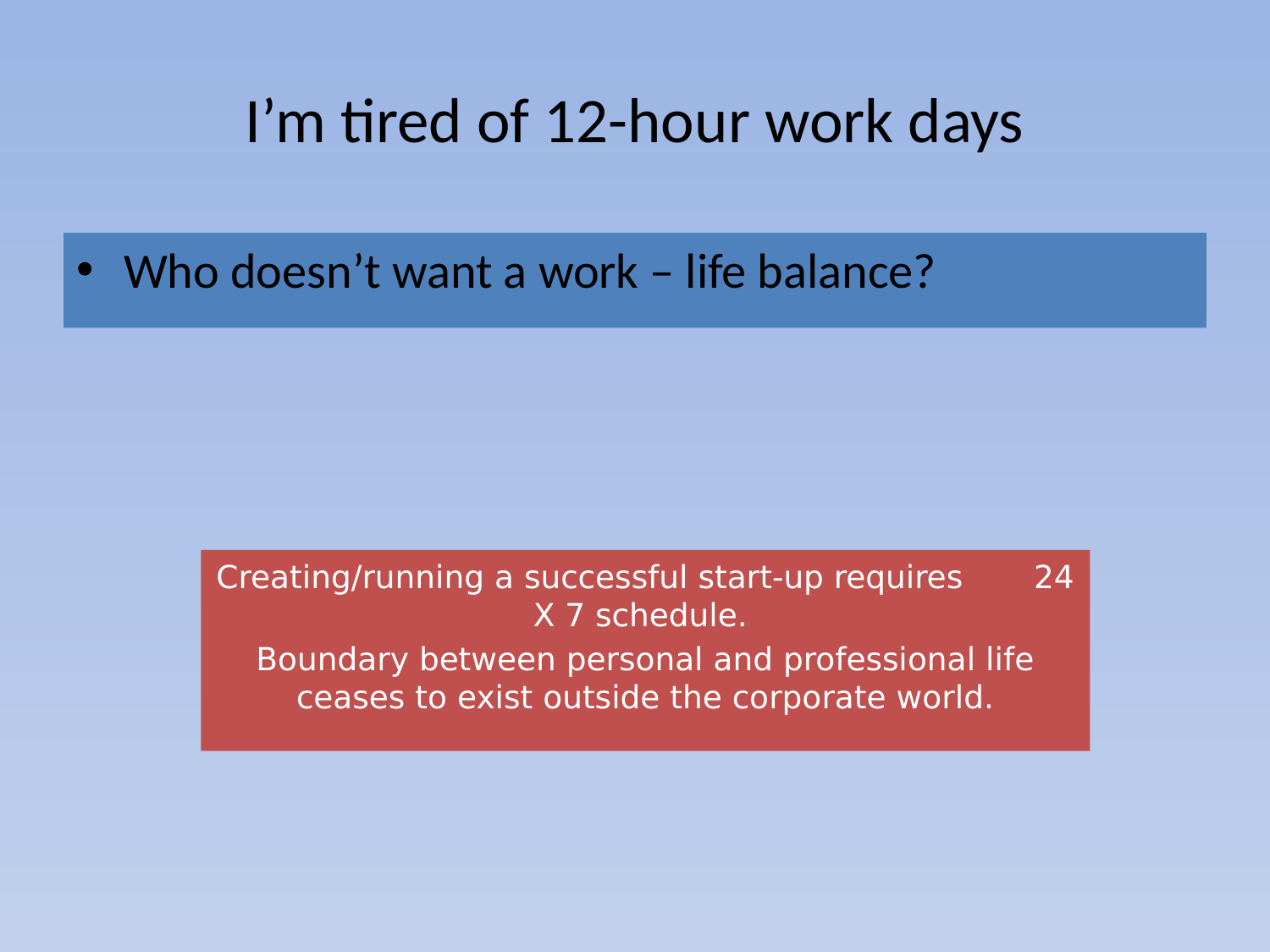

# I’m tired of 12-hour work days
Who doesn’t want a work – life balance?

Creating/running a successful start-up requires       24 X 7 schedule.
Boundary between personal and professional life ceases to exist outside the corporate world.